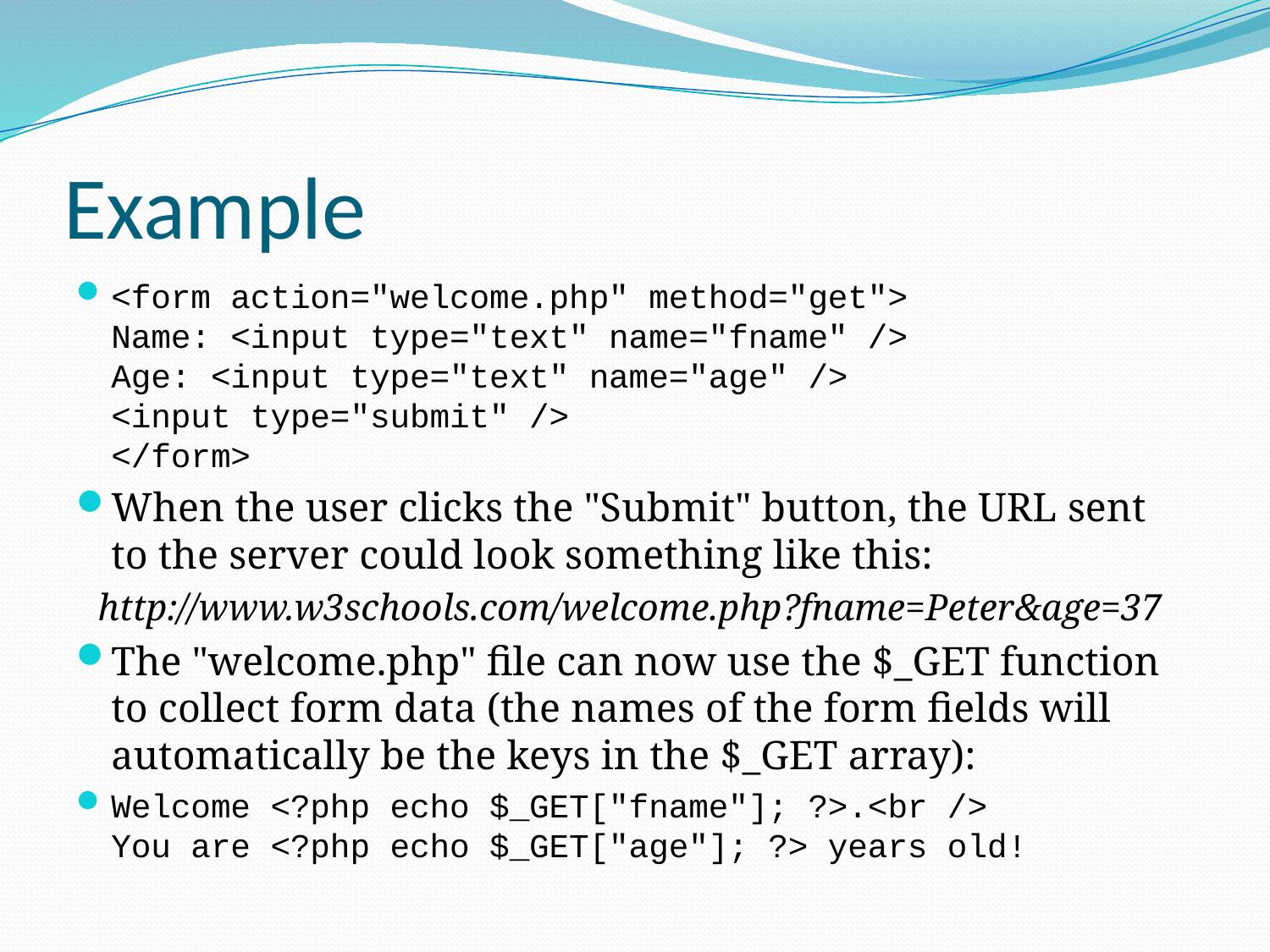

# Example
<form action="welcome.php" method="get">
Name: <input type="text" name="fname" />
Age: <input type="text" name="age" />
<input type="submit" />
</form>
When the user clicks the "Submit" button, the URL sent to the server could look something like this:
http://www.w3schools.com/welcome.php?fname=Peter&age=37
The "welcome.php" file can now use the $_GET function to collect form data (the names of the form fields will automatically be the keys in the $_GET array):
Welcome <?php echo $_GET["fname"]; ?>.<br />
You are <?php echo $_GET["age"]; ?> years old!